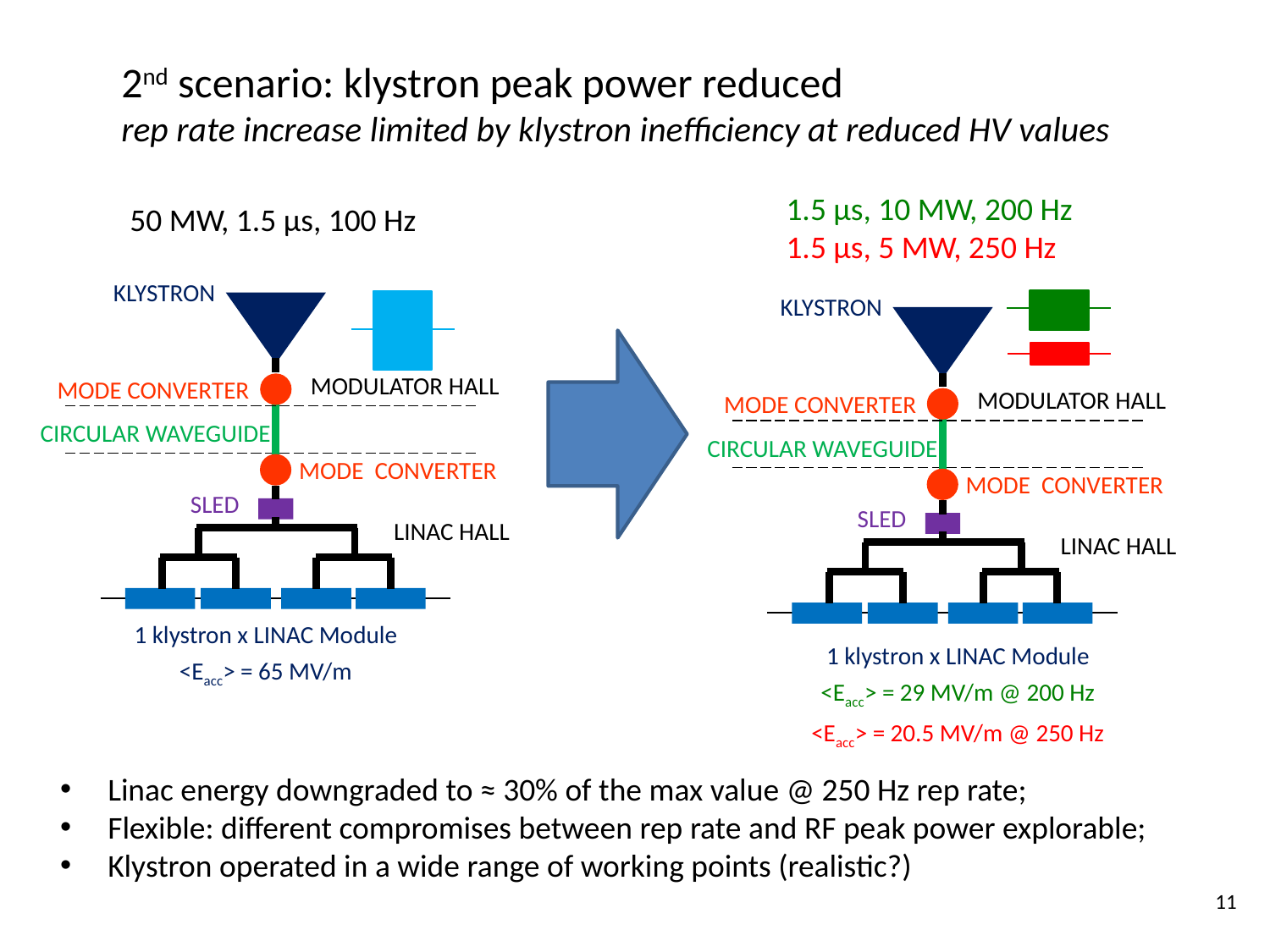

2nd scenario: klystron peak power reduced
rep rate increase limited by klystron inefficiency at reduced HV values

1.5 µs, 10 MW, 200 Hz
1.5 µs, 5 MW, 250 Hz
50 MW, 1.5 µs, 100 Hz
KLYSTRON

MODULATOR HALL
MODE CONVERTER

CIRCULAR WAVEGUIDE
MODE  CONVERTER

SLED

LINAC HALL

KLYSTRON

MODULATOR HALL
MODE CONVERTER

CIRCULAR WAVEGUIDE
MODE  CONVERTER

SLED

LINAC HALL

1 klystron x LINAC Module
<Eacc> = 65 MV/m

1 klystron x LINAC Module
<Eacc> = 29 MV/m @ 200 Hz
<Eacc> = 20.5 MV/m @ 250 Hz
Linac energy downgraded to ≈ 30% of the max value @ 250 Hz rep rate;
Flexible: different compromises between rep rate and RF peak power explorable;
Klystron operated in a wide range of working points (realistic?)
11